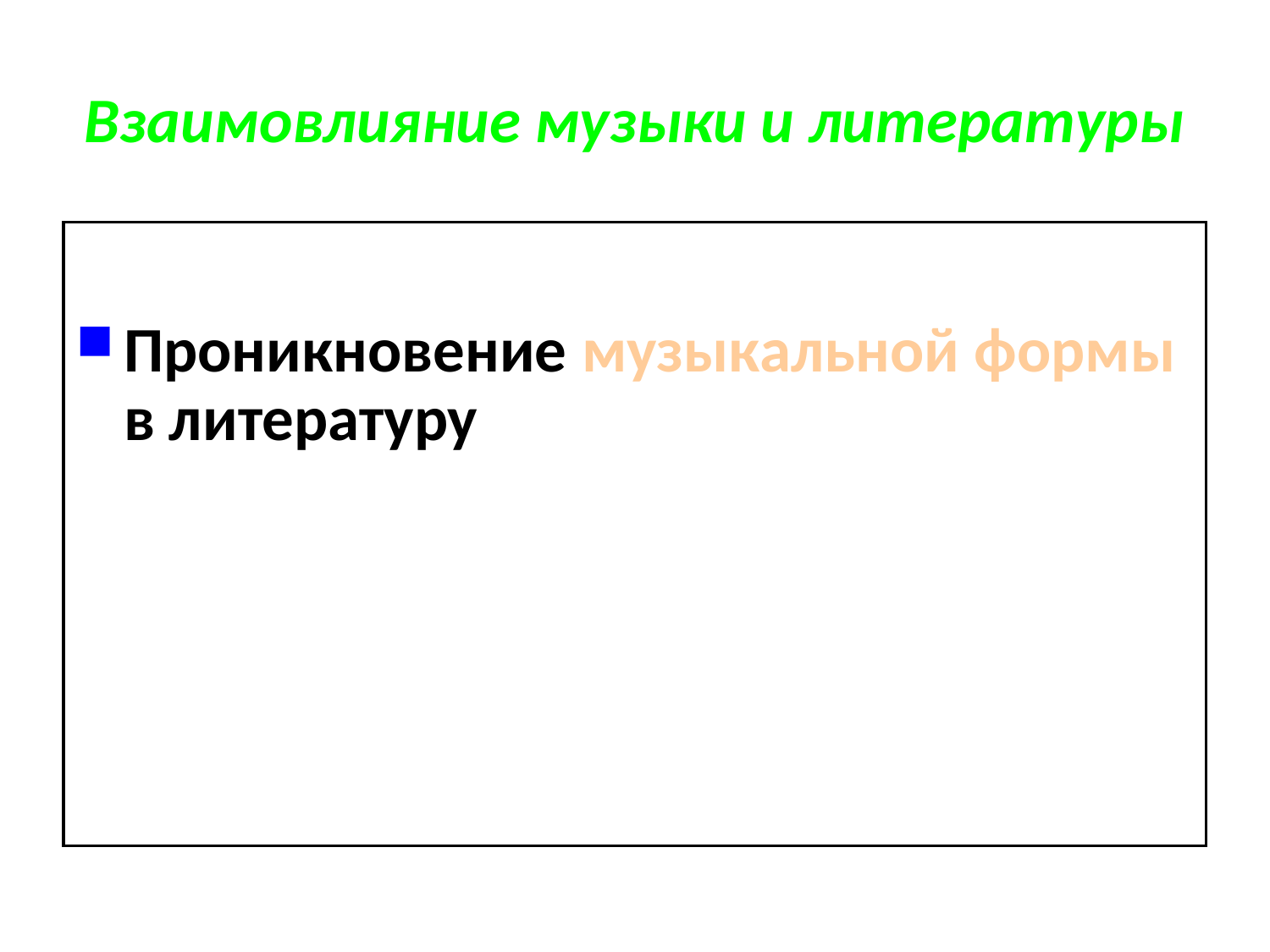

Взаимовлияние музыки и литературы

Проникновение музыкальной формы в литературу